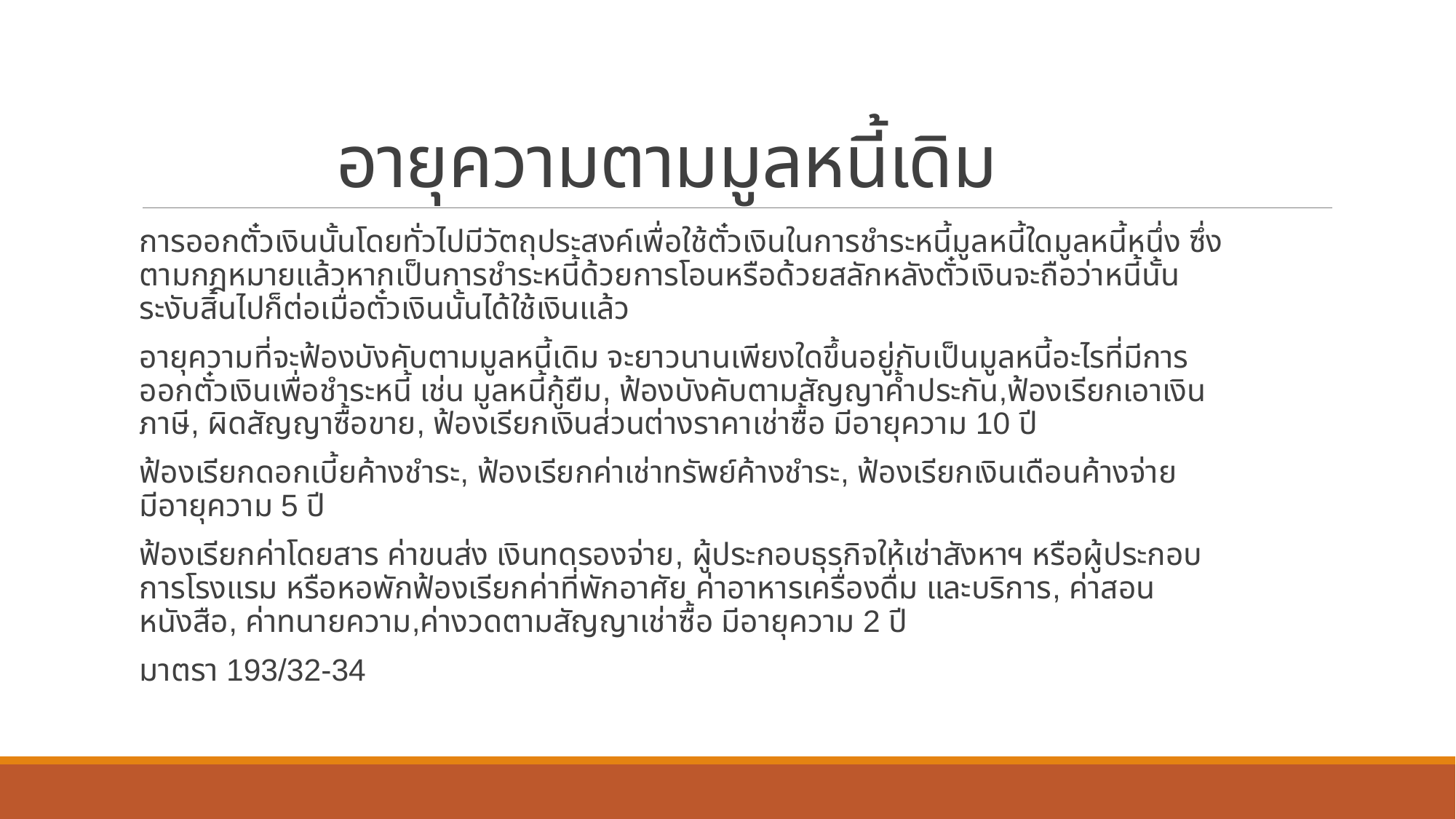

# อายุความตามมูลหนี้เดิม
การออกตั๋วเงินนั้นโดยทั่วไปมีวัตถุประสงค์เพื่อใช้ตั๋วเงินในการชำระหนี้มูลหนี้ใดมูลหนี้หนึ่ง ซึ่งตามกฎหมายแล้วหากเป็นการชำระหนี้ด้วยการโอนหรือด้วยสลักหลังตั๋วเงินจะถือว่าหนี้นั้นระงับสิ้นไปก็ต่อเมื่อตั๋วเงินนั้นได้ใช้เงินแล้ว
อายุความที่จะฟ้องบังคับตามมูลหนี้เดิม จะยาวนานเพียงใดขึ้นอยู่กับเป็นมูลหนี้อะไรที่มีการออกตั๋วเงินเพื่อชำระหนี้ เช่น มูลหนี้กู้ยืม, ฟ้องบังคับตามสัญญาค้ำประกัน,ฟ้องเรียกเอาเงินภาษี, ผิดสัญญาซื้อขาย, ฟ้องเรียกเงินส่วนต่างราคาเช่าซื้อ มีอายุความ 10 ปี
ฟ้องเรียกดอกเบี้ยค้างชำระ, ฟ้องเรียกค่าเช่าทรัพย์ค้างชำระ, ฟ้องเรียกเงินเดือนค้างจ่าย มีอายุความ 5 ปี
ฟ้องเรียกค่าโดยสาร ค่าขนส่ง เงินทดรองจ่าย, ผู้ประกอบธุรกิจให้เช่าสังหาฯ หรือผู้ประกอบการโรงแรม หรือหอพักฟ้องเรียกค่าที่พักอาศัย ค่าอาหารเครื่องดื่ม และบริการ, ค่าสอนหนังสือ, ค่าทนายความ,ค่างวดตามสัญญาเช่าซื้อ มีอายุความ 2 ปี
มาตรา 193/32-34